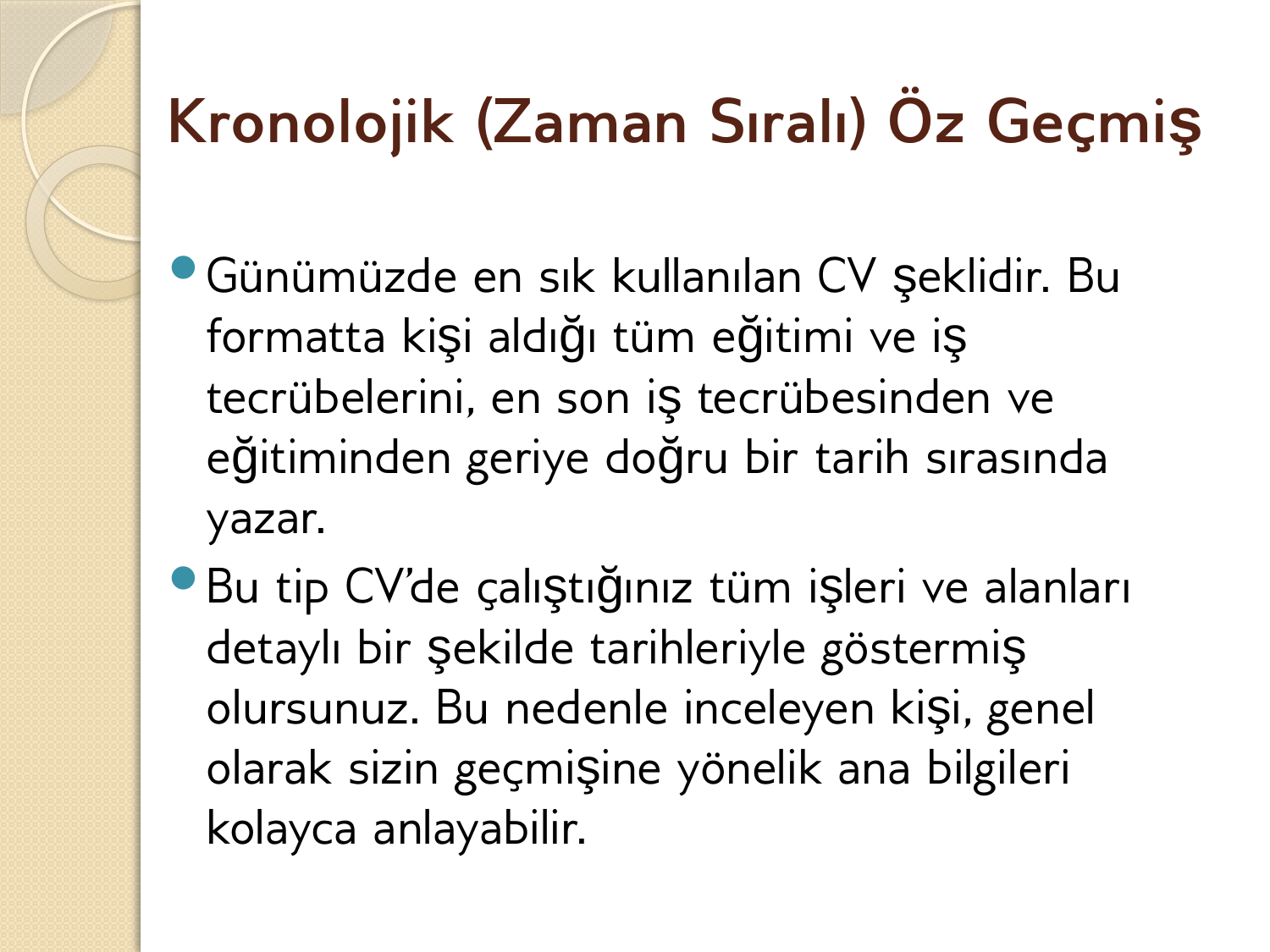

# Kronolojik (Zaman Sıralı) Öz Geçmiş
Günümüzde en sık kullanılan CV şeklidir. Bu formatta kişi aldığı tüm eğitimi ve iş tecrübelerini, en son iş tecrübesinden ve eğitiminden geriye doğru bir tarih sırasında yazar.
Bu tip CV’de çalıştığınız tüm işleri ve alanları detaylı bir şekilde tarihleriyle göstermiş olursunuz. Bu nedenle inceleyen kişi, genel olarak sizin geçmişine yönelik ana bilgileri kolayca anlayabilir.